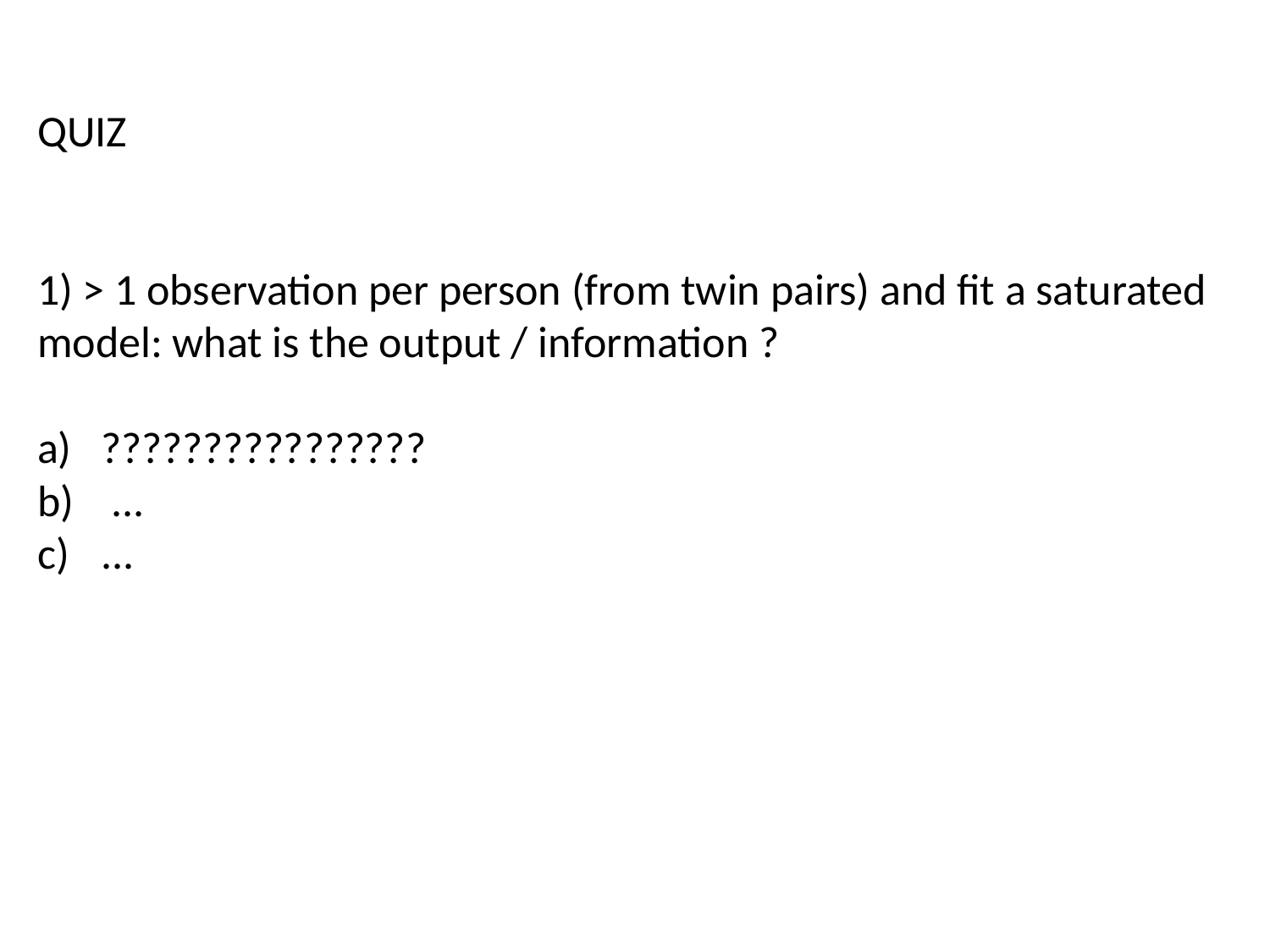

QUIZ

1) > 1 observation per person (from twin pairs) and fit a saturated model: what is the output / information ?

????????????????
 ...
...